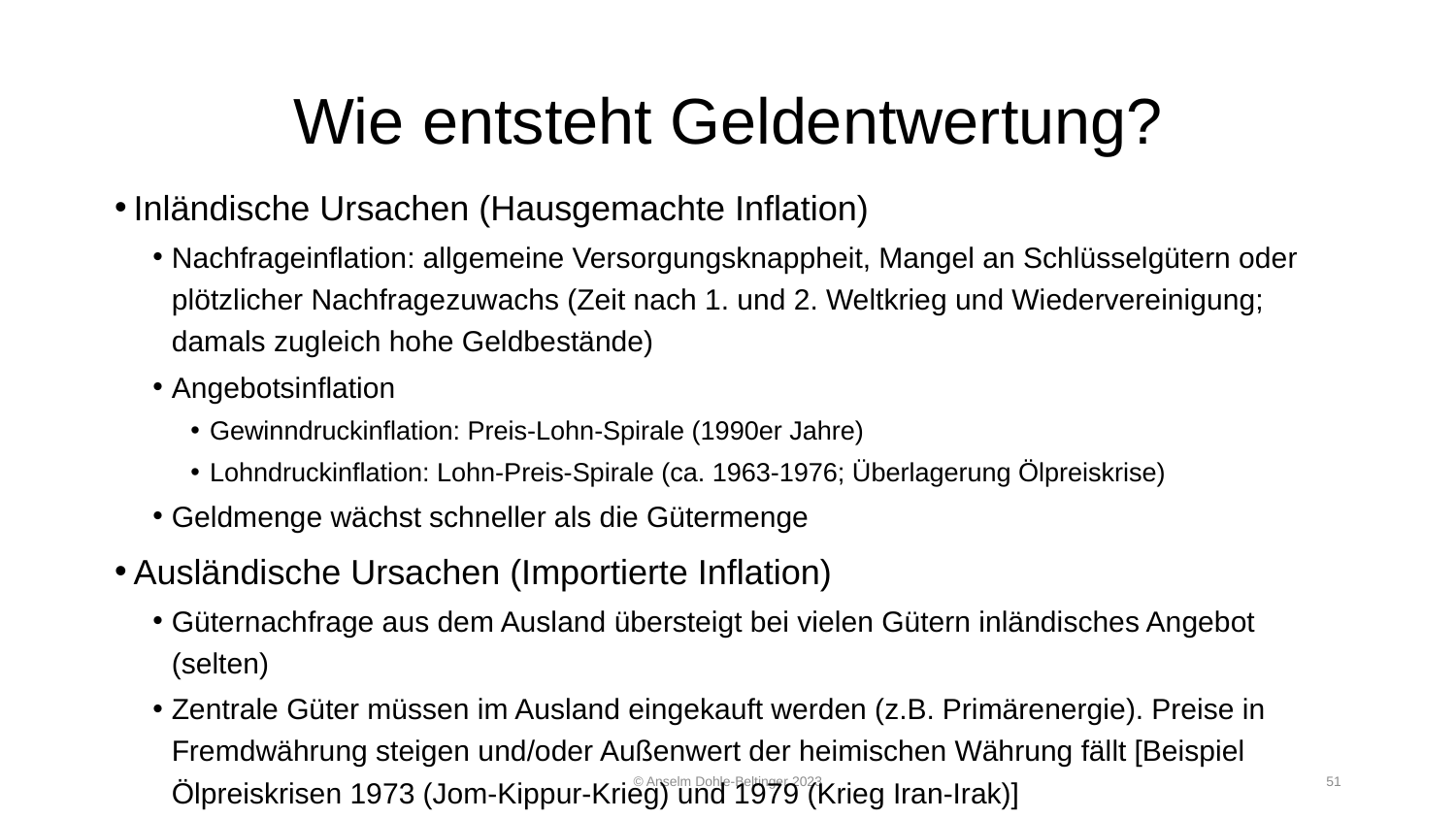

# Wie entsteht Geldentwertung?
Inländische Ursachen (Hausgemachte Inflation)
Nachfrageinflation: allgemeine Versorgungsknappheit, Mangel an Schlüsselgütern oder plötzlicher Nachfragezuwachs (Zeit nach 1. und 2. Weltkrieg und Wiedervereinigung; damals zugleich hohe Geldbestände)
Angebotsinflation
Gewinndruckinflation: Preis-Lohn-Spirale (1990er Jahre)
Lohndruckinflation: Lohn-Preis-Spirale (ca. 1963-1976; Überlagerung Ölpreiskrise)
Geldmenge wächst schneller als die Gütermenge
Ausländische Ursachen (Importierte Inflation)
Güternachfrage aus dem Ausland übersteigt bei vielen Gütern inländisches Angebot (selten)
Zentrale Güter müssen im Ausland eingekauft werden (z.B. Primärenergie). Preise in Fremdwährung steigen und/oder Außenwert der heimischen Währung fällt [Beispiel Ölpreiskrisen 1973 (Jom-Kippur-Krieg) und 1979 (Krieg Iran-Irak)]
© Anselm Dohle-Beltinger 2023
51